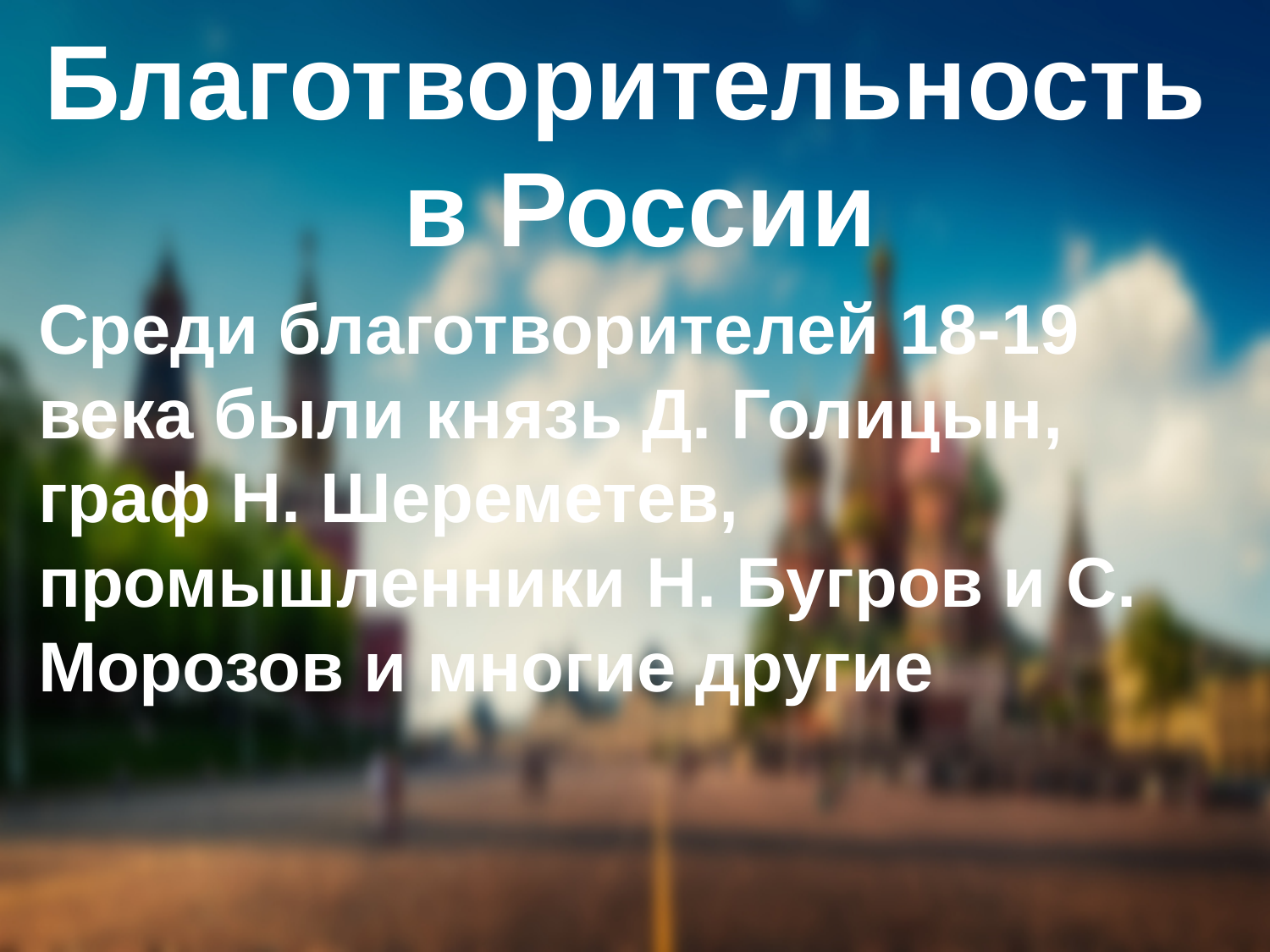

Благотворительность
в России
Среди благотворителей 18-19 века были князь Д. Голицын, граф Н. Шереметев, промышленники Н. Бугров и С. Морозов и многие другие